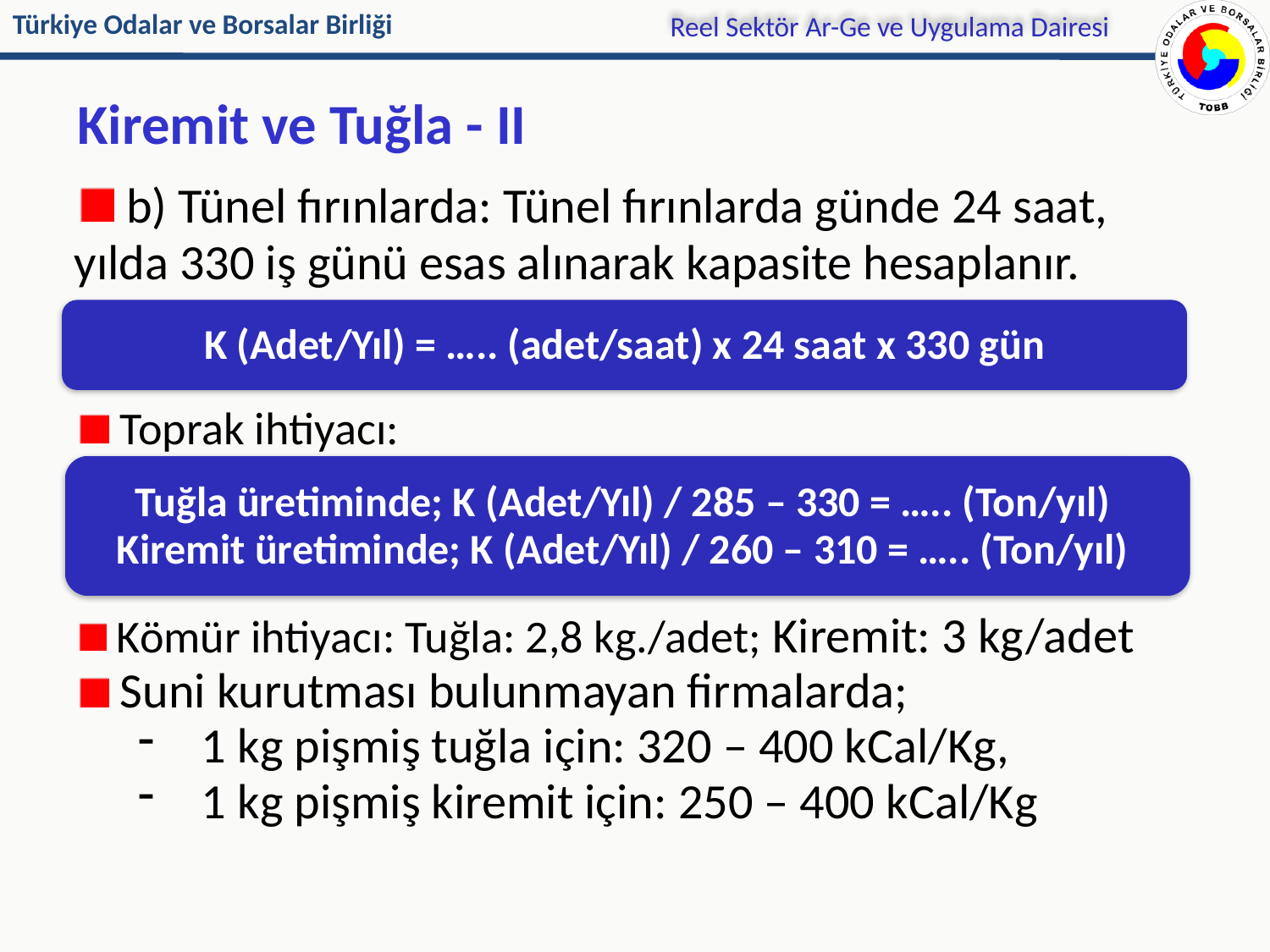

Reel Sektör Ar-Ge ve Uygulama Dairesi
Kiremit ve Tuğla - II
 b) Tünel fırınlarda: Tünel fırınlarda günde 24 saat, yılda 330 iş günü esas alınarak kapasite hesaplanır.

 Toprak ihtiyacı:

 Kömür ihtiyacı: Tuğla: 2,8 kg./adet; Kiremit: 3 kg/adet
 Suni kurutması bulunmayan firmalarda;
1 kg pişmiş tuğla için: 320 – 400 kCal/Kg,
1 kg pişmiş kiremit için: 250 – 400 kCal/Kg
K (Adet/Yıl) = ….. (adet/saat) x 24 saat x 330 gün
Tuğla üretiminde; K (Adet/Yıl) / 285 – 330 = ….. (Ton/yıl)
Kiremit üretiminde; K (Adet/Yıl) / 260 – 310 = ….. (Ton/yıl)